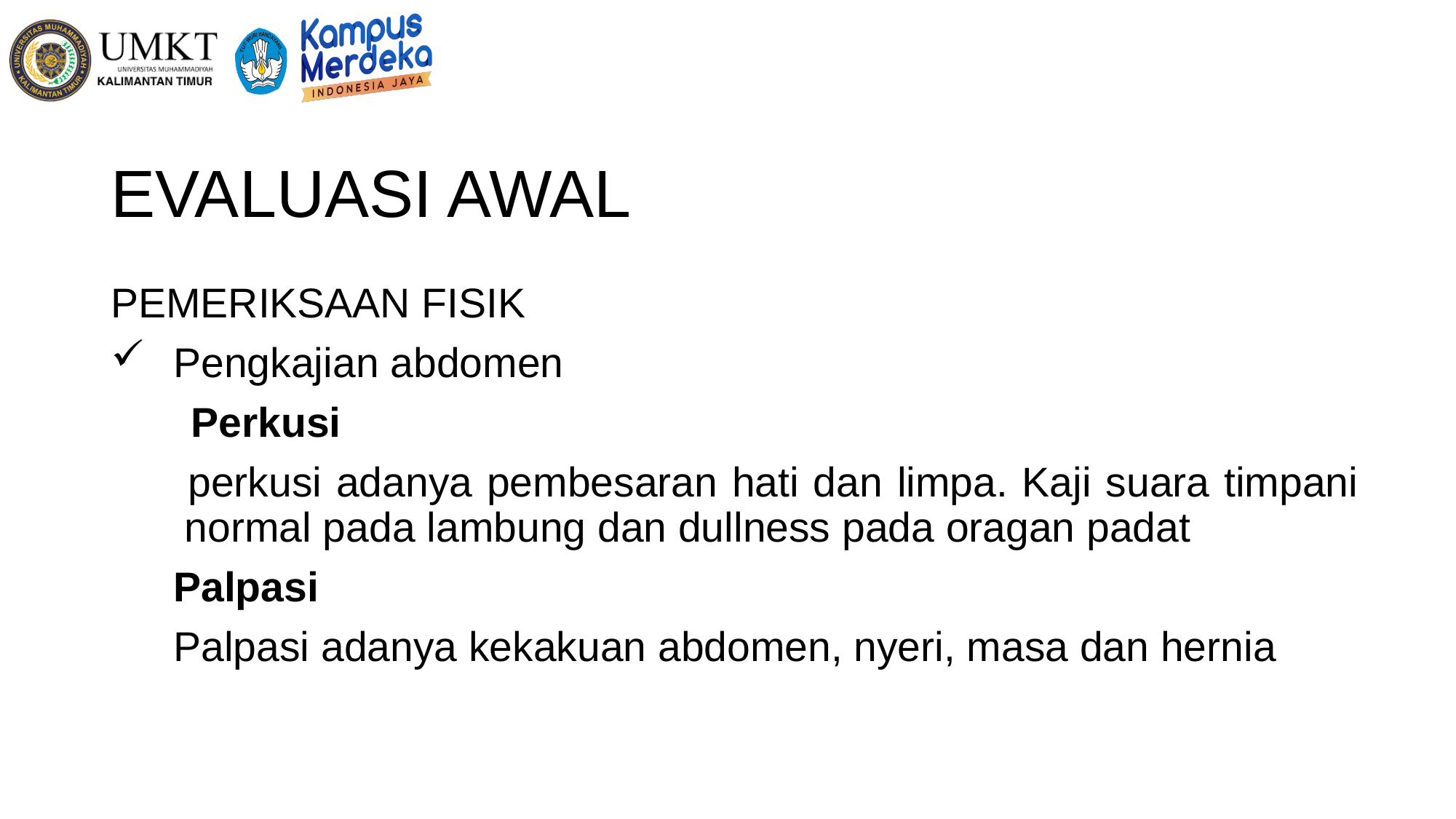

# EVALUASI AWAL
PEMERIKSAAN FISIK
Pengkajian abdomen
       Perkusi
 perkusi adanya pembesaran hati dan limpa. Kaji suara timpani   normal pada lambung dan dullness pada oragan padat
Palpasi
Palpasi adanya kekakuan abdomen, nyeri, masa dan hernia